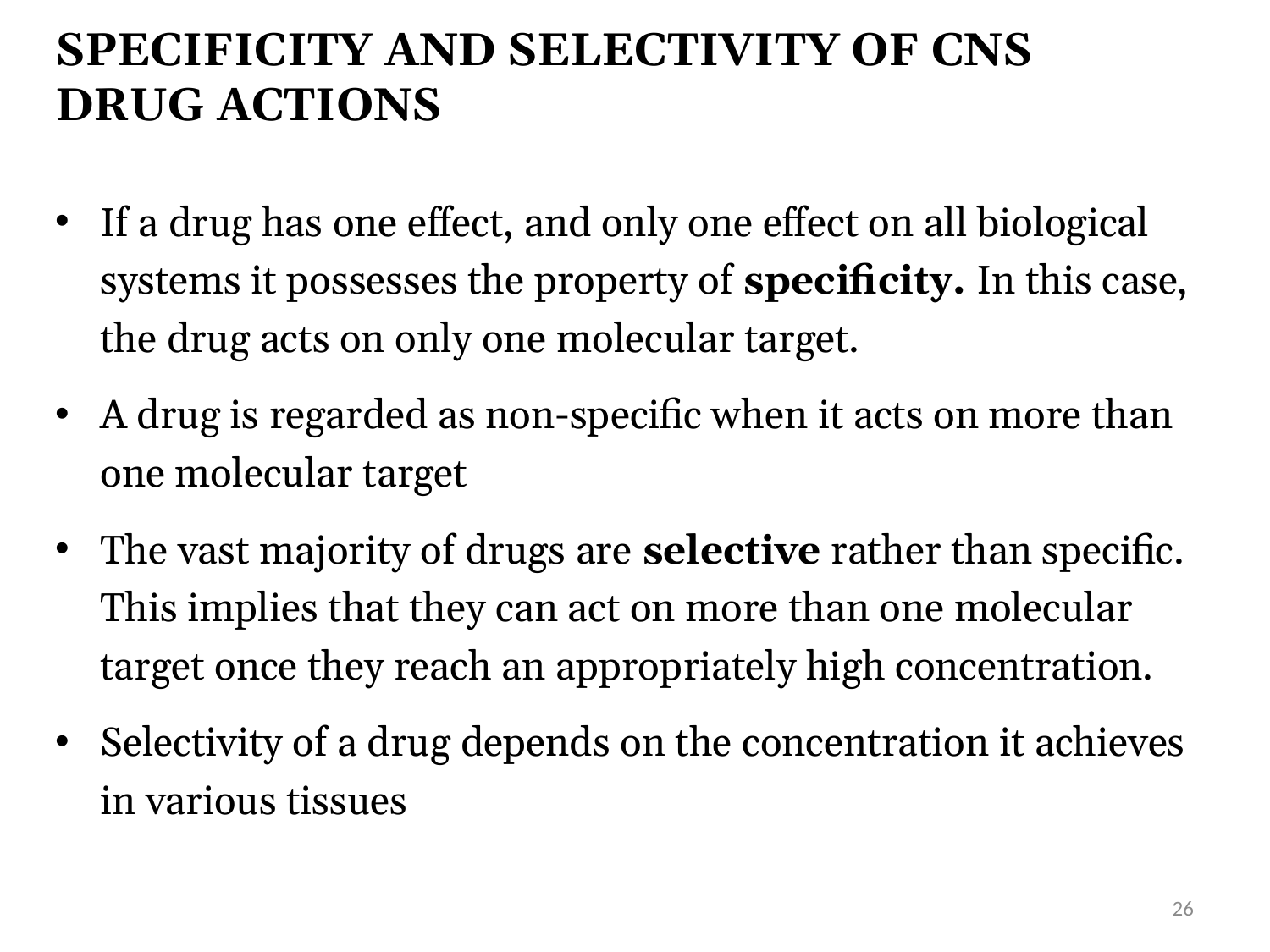

# Specificity and selectivity of CNS drug actions
If a drug has one effect, and only one effect on all biological systems it possesses the property of specificity. In this case, the drug acts on only one molecular target.
A drug is regarded as non-specific when it acts on more than one molecular target
The vast majority of drugs are selective rather than specific. This implies that they can act on more than one molecular target once they reach an appropriately high concentration.
Selectivity of a drug depends on the concentration it achieves in various tissues

26